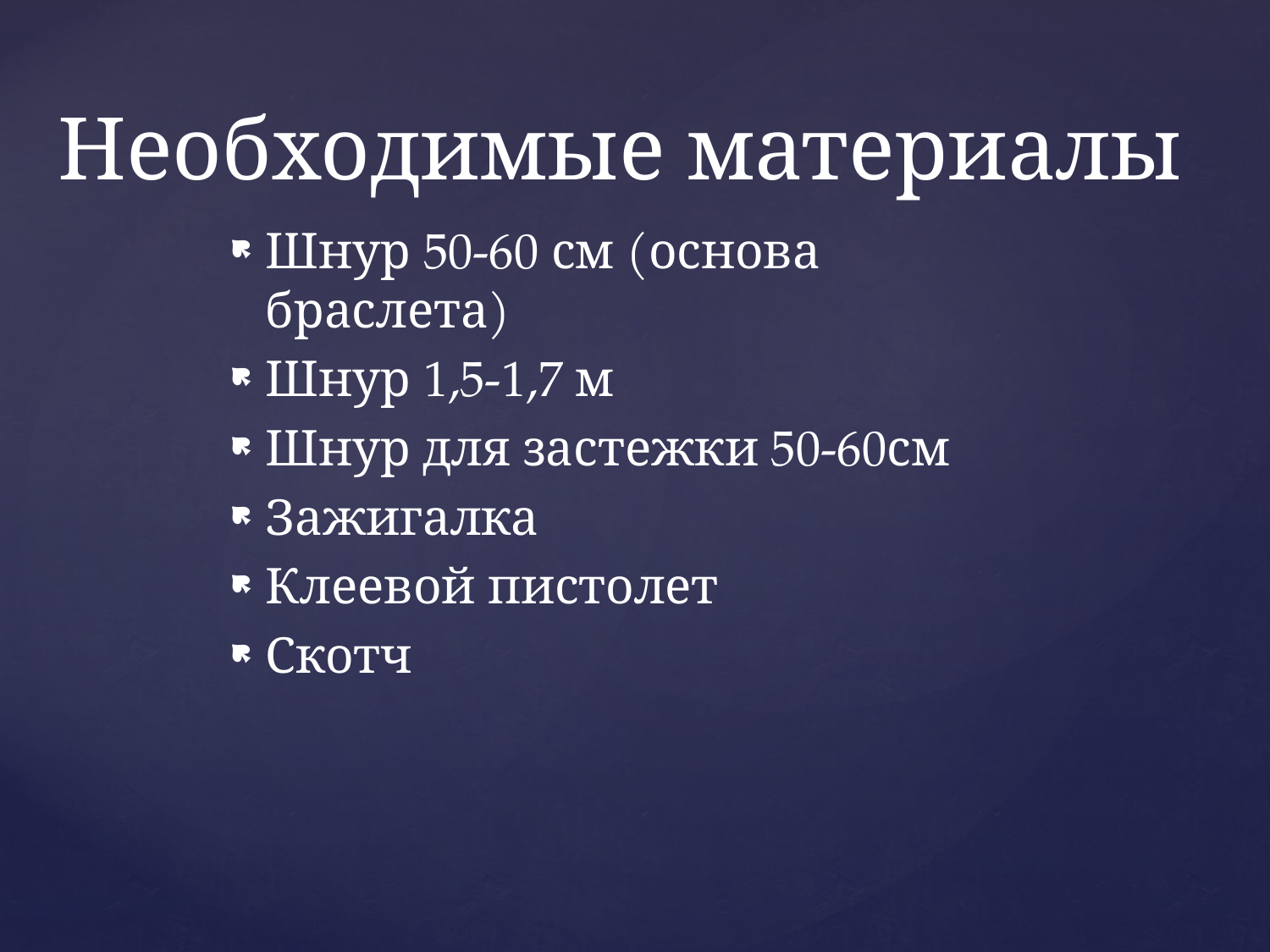

# Необходимые материалы
Шнур 50-60 см (основа браслета)
Шнур 1,5-1,7 м
Шнур для застежки 50-60см
Зажигалка
Клеевой пистолет
Скотч